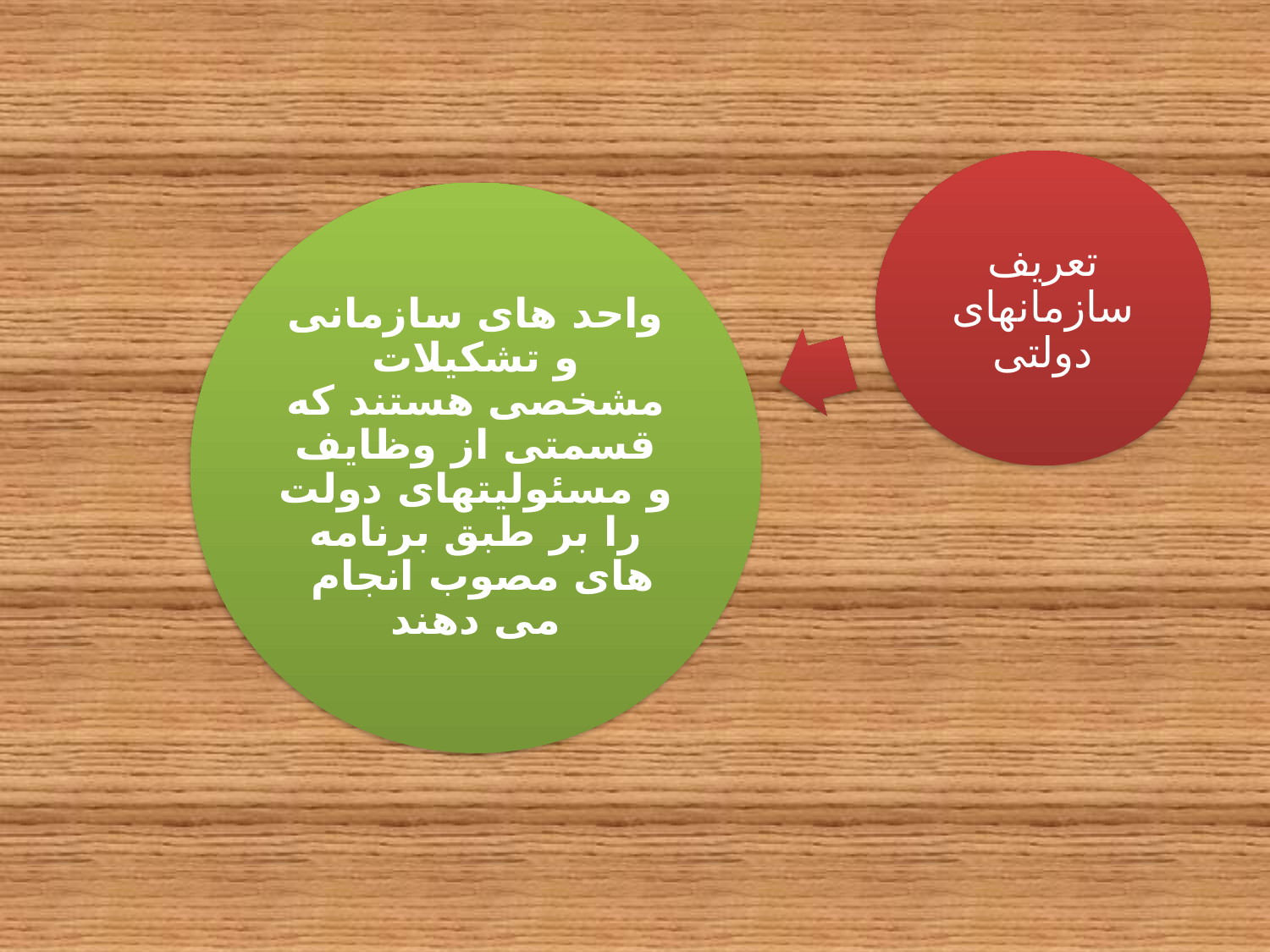

تعریف سازمانهای دولتی

واحد های سازمانی و تشکیلات مشخصی هستند که قسمتی از وظایف و مسئولیتهای دولت را بر طبق برنامه های مصوب انجام
می دهند